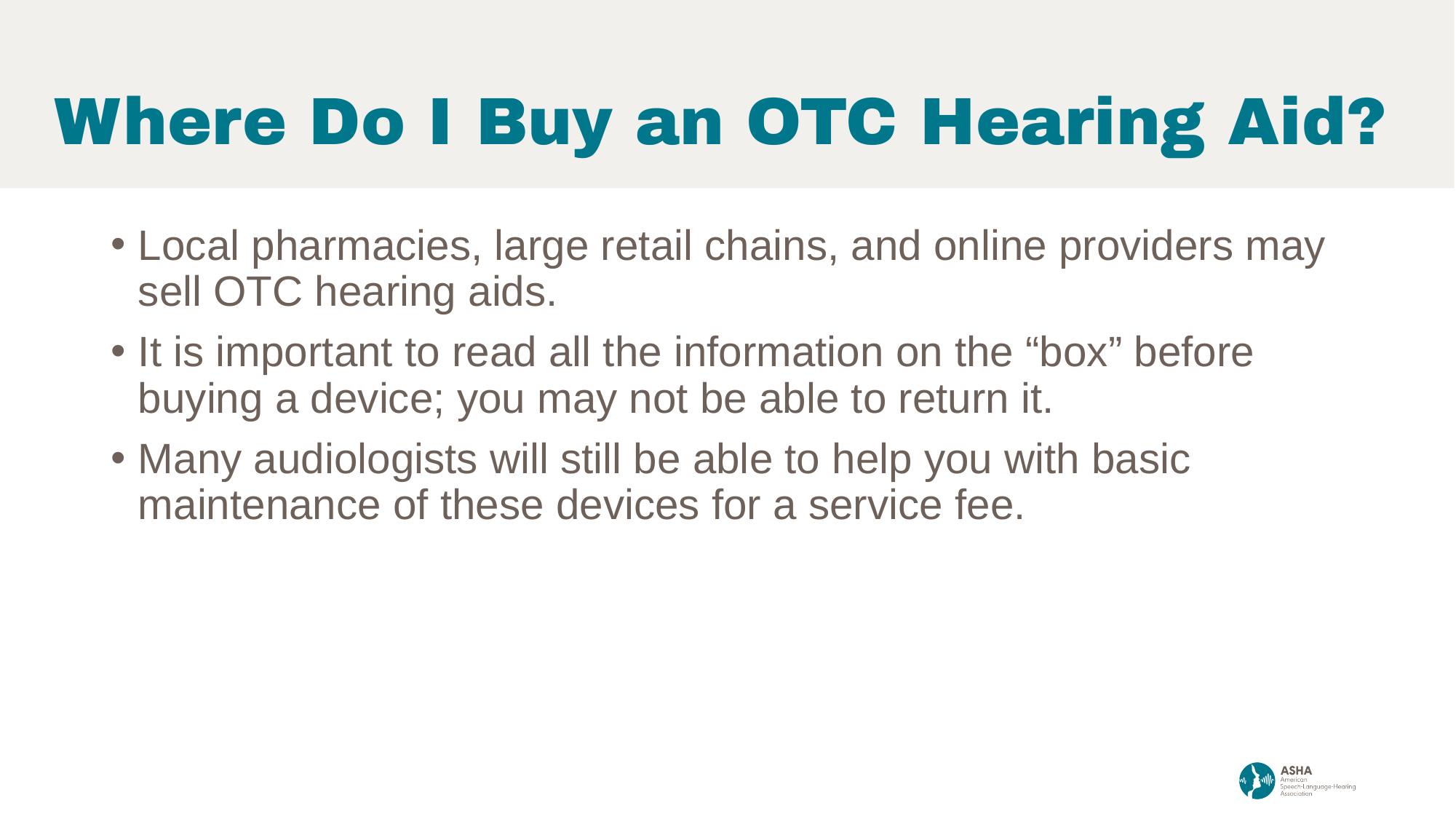

# Where Do I Buy an OTC Hearing Aid?
Local pharmacies, large retail chains, and online providers may sell OTC hearing aids.
It is important to read all the information on the “box” before buying a device; you may not be able to return it.
Many audiologists will still be able to help you with basic maintenance of these devices for a service fee.